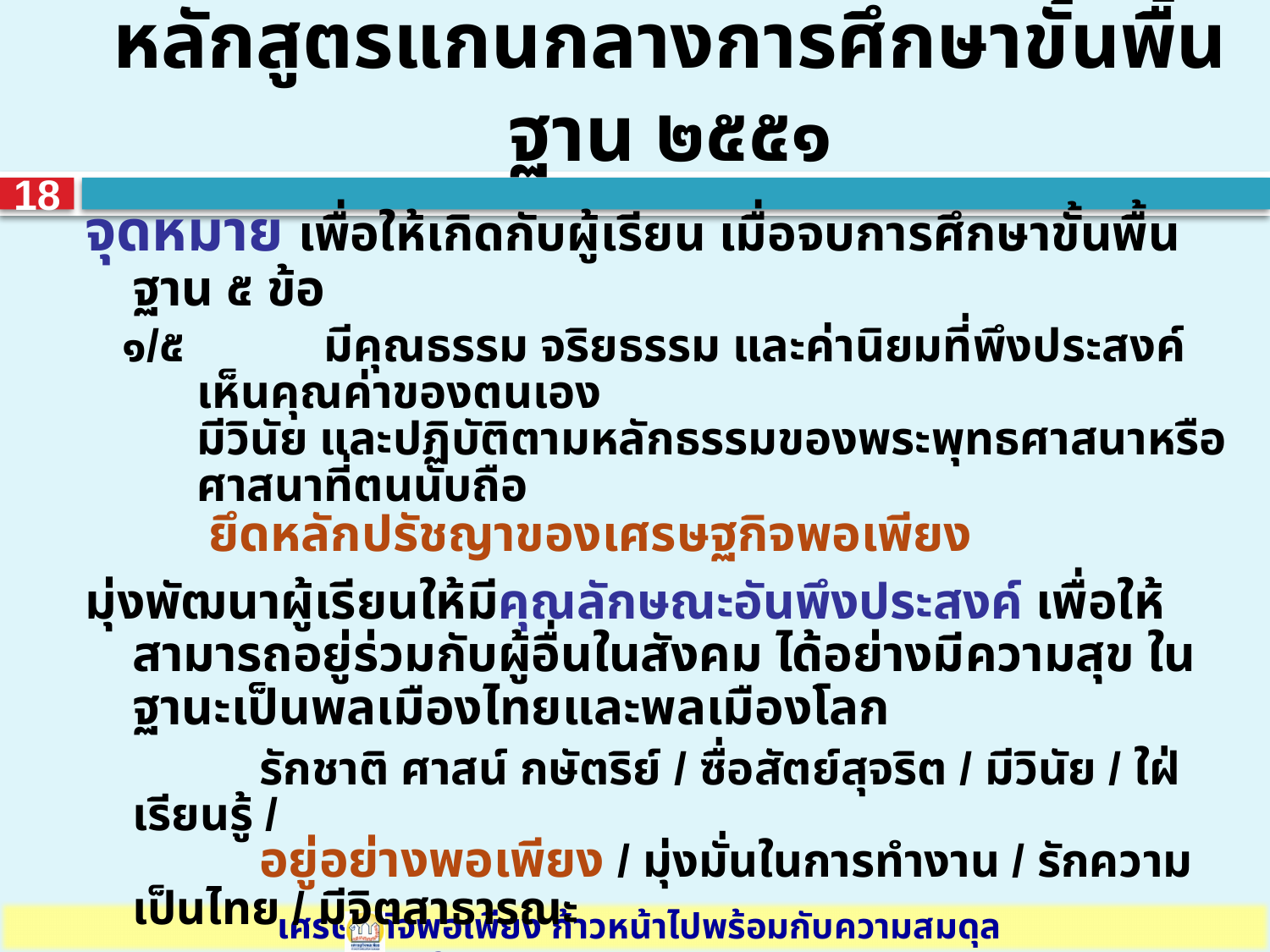

# หลักสูตรแกนกลางการศึกษาขั้นพื้นฐาน ๒๕๕๑
18
จุดหมาย เพื่อให้เกิดกับผู้เรียน เมื่อจบการศึกษาขั้นพื้นฐาน ๕ ข้อ
๑/๕ 	มีคุณธรรม จริยธรรม และค่านิยมที่พึงประสงค์ เห็นคุณค่าของตนเอง
มีวินัย และปฏิบัติตามหลักธรรมของพระพุทธศาสนาหรือศาสนาที่ตนนับถือ
 ยึดหลักปรัชญาของเศรษฐกิจพอเพียง
มุ่งพัฒนาผู้เรียนให้มีคุณลักษณะอันพึงประสงค์ เพื่อให้สามารถอยู่ร่วมกับผู้อื่นในสังคม ได้อย่างมีความสุข ในฐานะเป็นพลเมืองไทยและพลเมืองโลก
		รักชาติ ศาสน์ กษัตริย์ / ซื่อสัตย์สุจริต / มีวินัย / ใฝ่เรียนรู้ /
	อยู่อย่างพอเพียง / มุ่งมั่นในการทำงาน / รักความเป็นไทย / มีจิตสาธารณะ
มาตรฐานเรียนรู้ สาระสังคมฯ เศรษฐศาสตร์ ส.๓.๑
	เข้าใจและสามารถบริหารจัดการทรัพยากรในการผลิตและบริโภค การใช้ทรัพยากรที่มีอยู่จำกัดได้อย่างมีประสิทธิภาพและคุ้มค่า รวมทั้งเข้าใจหลักการของเศรษฐกิจพอเพียง เพื่อการดำรงชีวิตอย่างมีดุลยภาพ